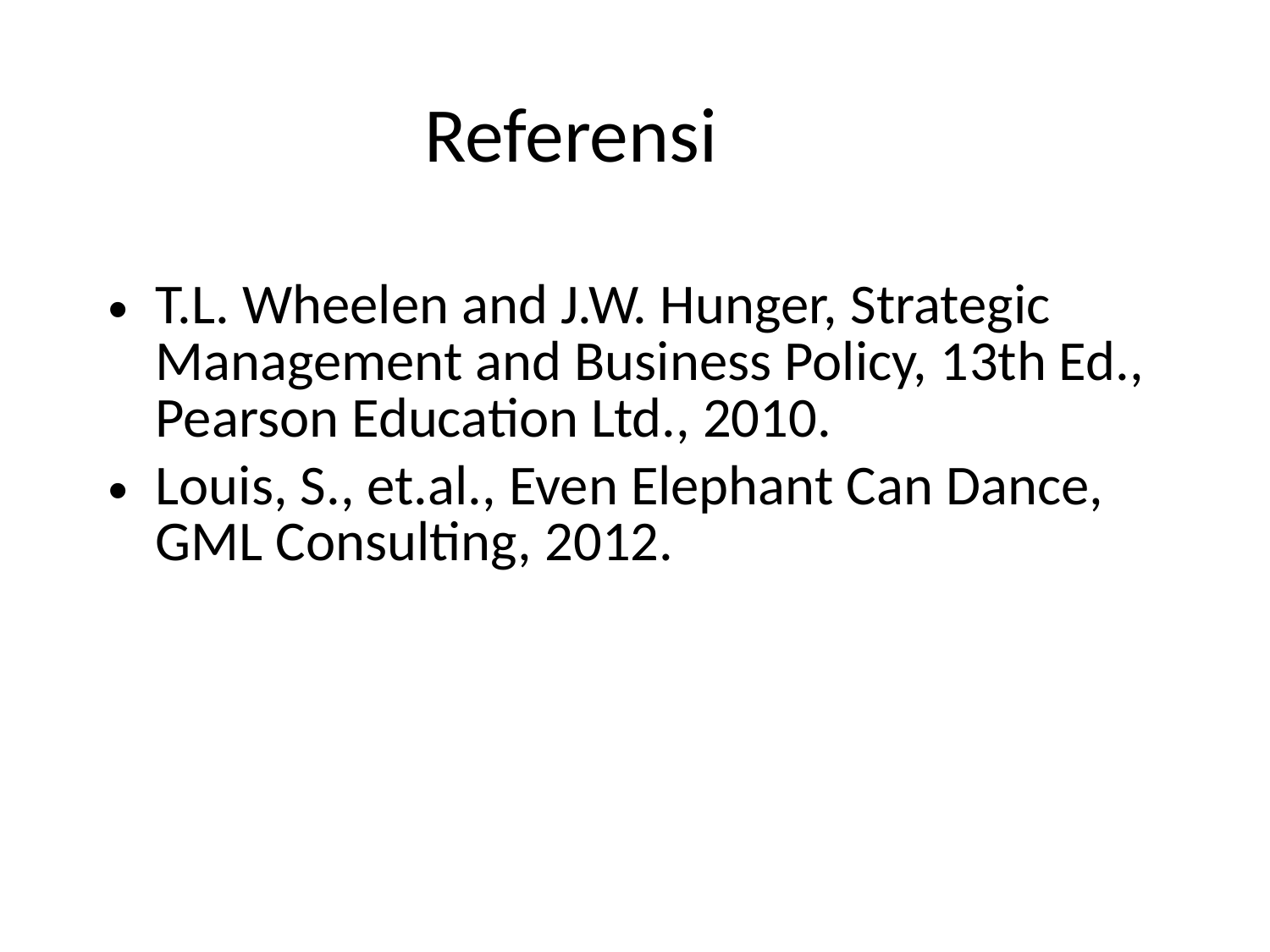

Referensi
T.L. Wheelen and J.W. Hunger, Strategic Management and Business Policy, 13th Ed., Pearson Education Ltd., 2010.
Louis, S., et.al., Even Elephant Can Dance, GML Consulting, 2012.